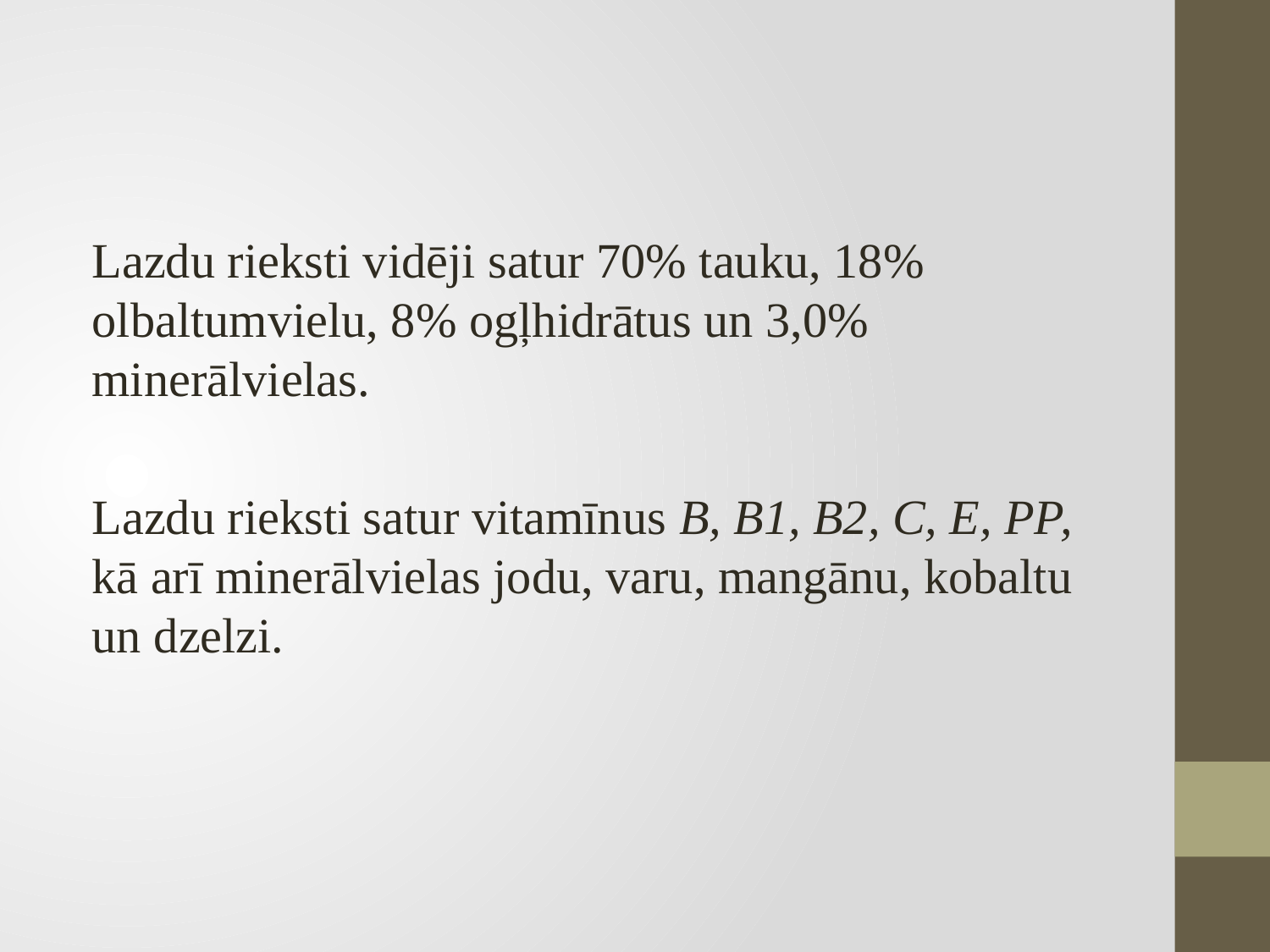

Lazdu rieksti vidēji satur 70% tauku, 18% olbaltumvielu, 8% ogļhidrātus un 3,0% minerālvielas.

Lazdu rieksti satur vitamīnus В, В1, В2, С, Е, РР, kā arī minerālvielas jodu, varu, mangānu, kobaltu un dzelzi.